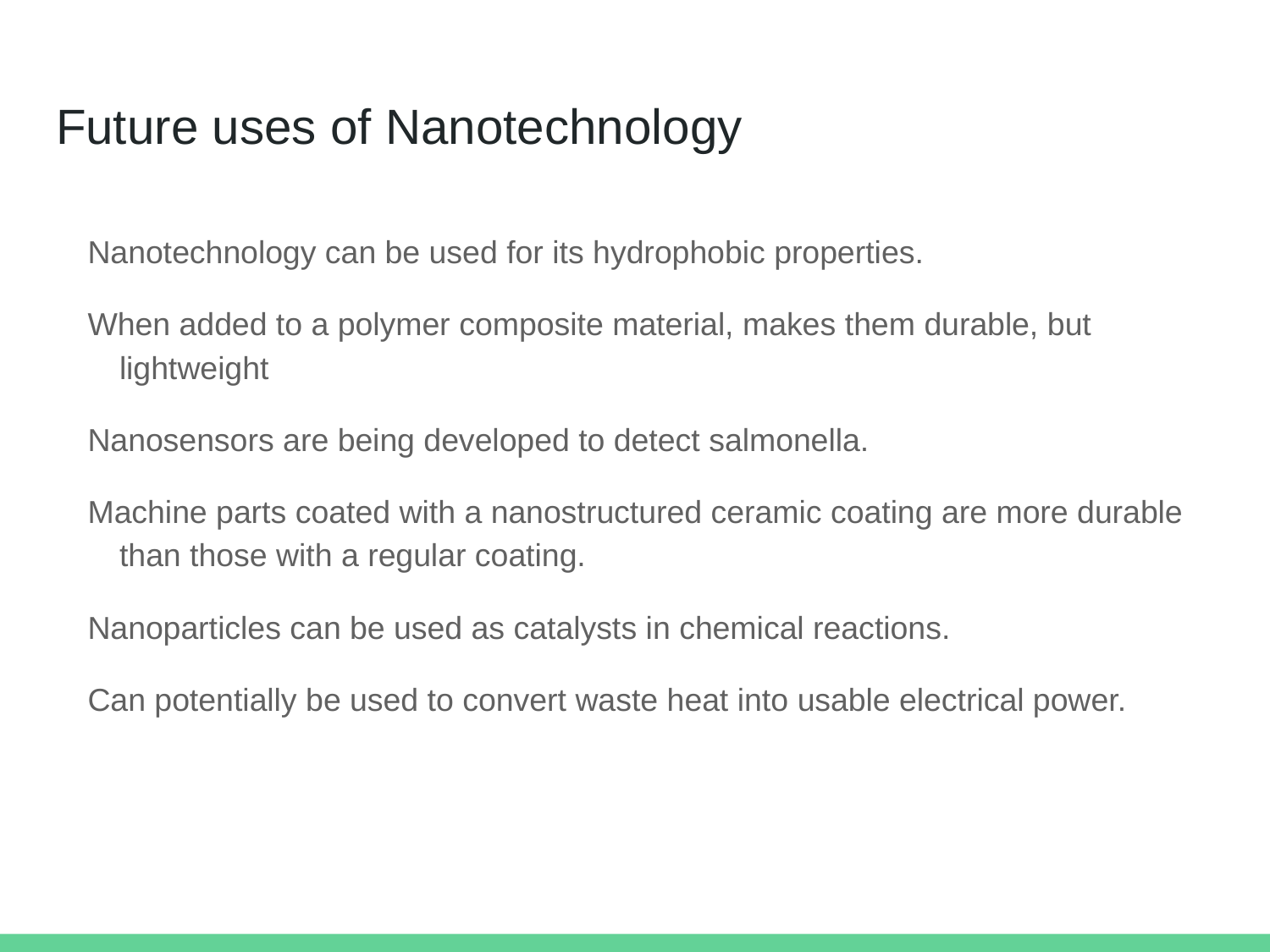

# Future uses of Nanotechnology
Nanotechnology can be used for its hydrophobic properties.
When added to a polymer composite material, makes them durable, but lightweight
Nanosensors are being developed to detect salmonella.
Machine parts coated with a nanostructured ceramic coating are more durable than those with a regular coating.
Nanoparticles can be used as catalysts in chemical reactions.
Can potentially be used to convert waste heat into usable electrical power.